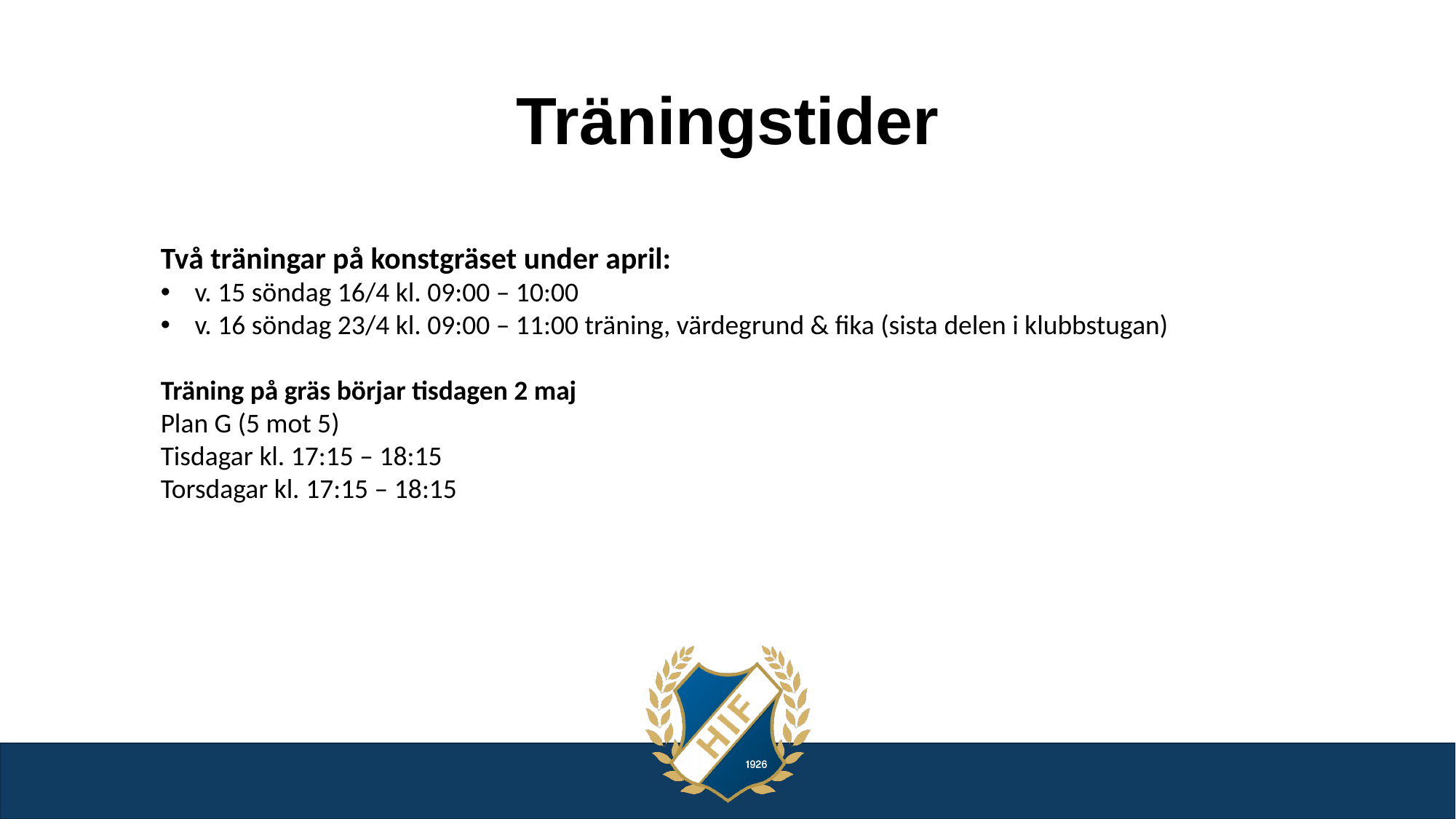

# Träningstider

Två träningar på konstgräset under april:
v. 15 söndag 16/4 kl. 09:00 – 10:00
v. 16 söndag 23/4 kl. 09:00 – 11:00 träning, värdegrund & fika (sista delen i klubbstugan)

Träning på gräs börjar tisdagen 2 maj
Plan G (5 mot 5)
Tisdagar kl. 17:15 – 18:15
Torsdagar kl. 17:15 – 18:15